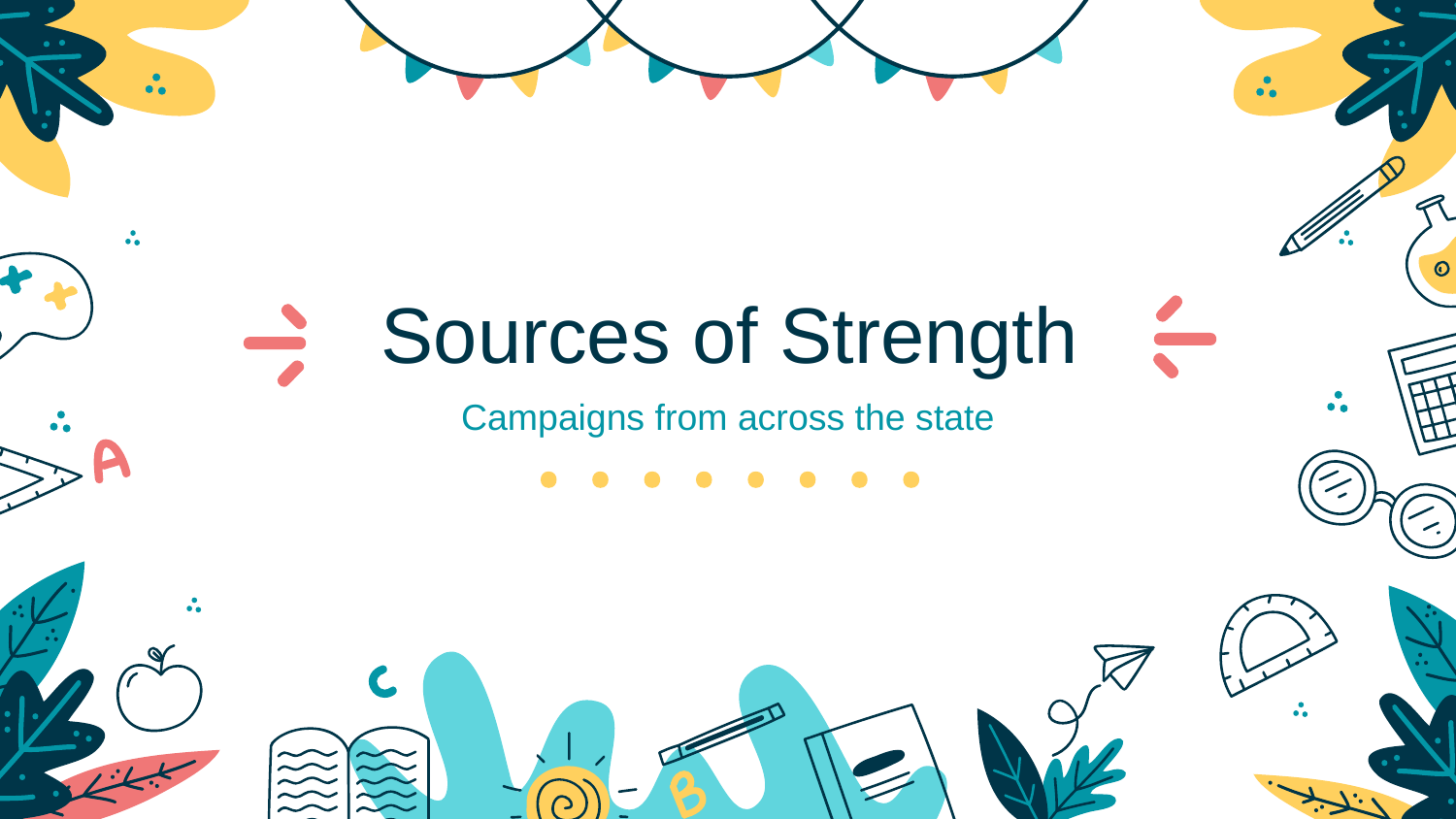

# Sources of Strength

Campaigns from across the state